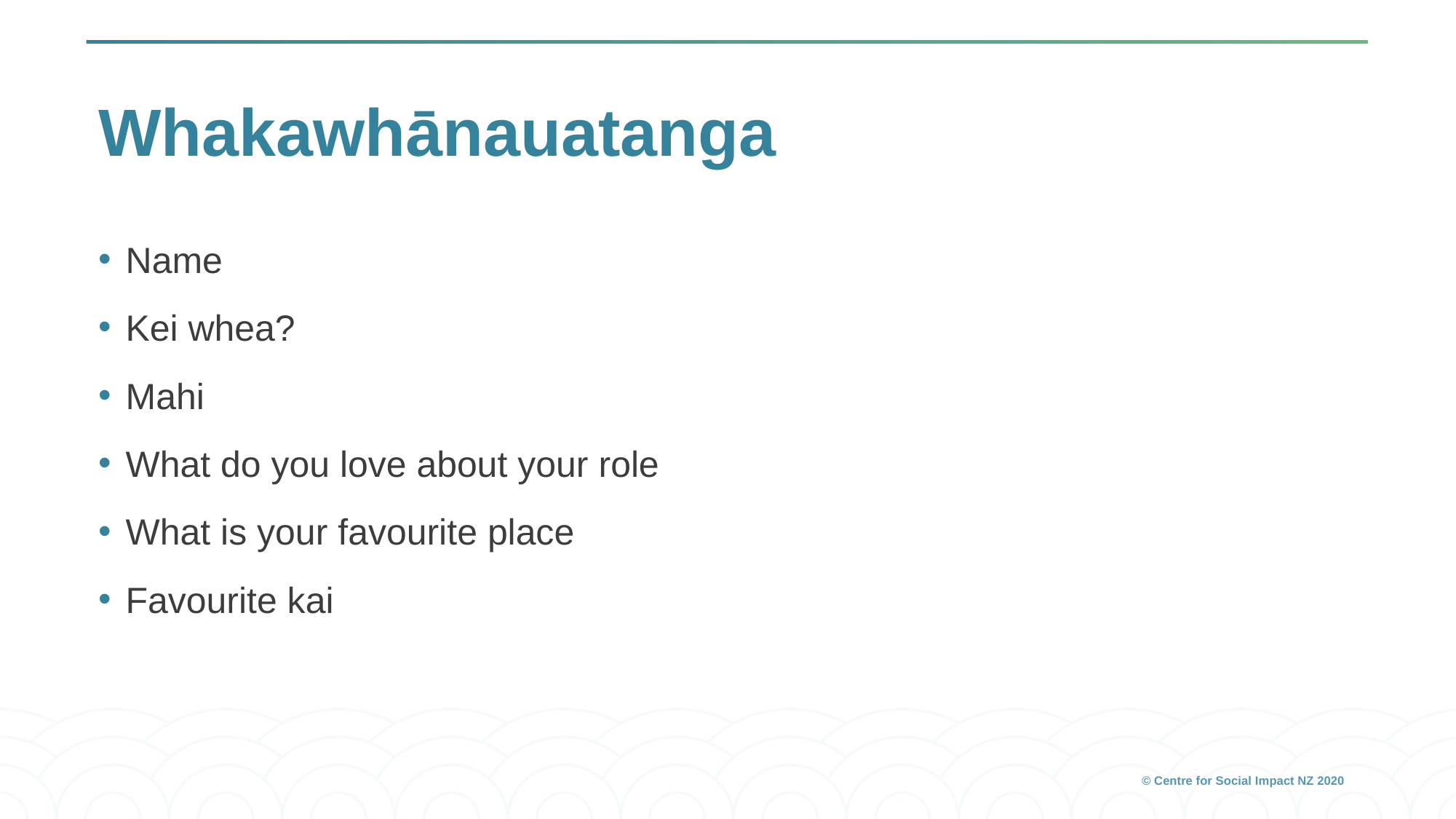

# Whakawhānauatanga
Name
Kei whea?
Mahi
What do you love about your role
What is your favourite place
Favourite kai